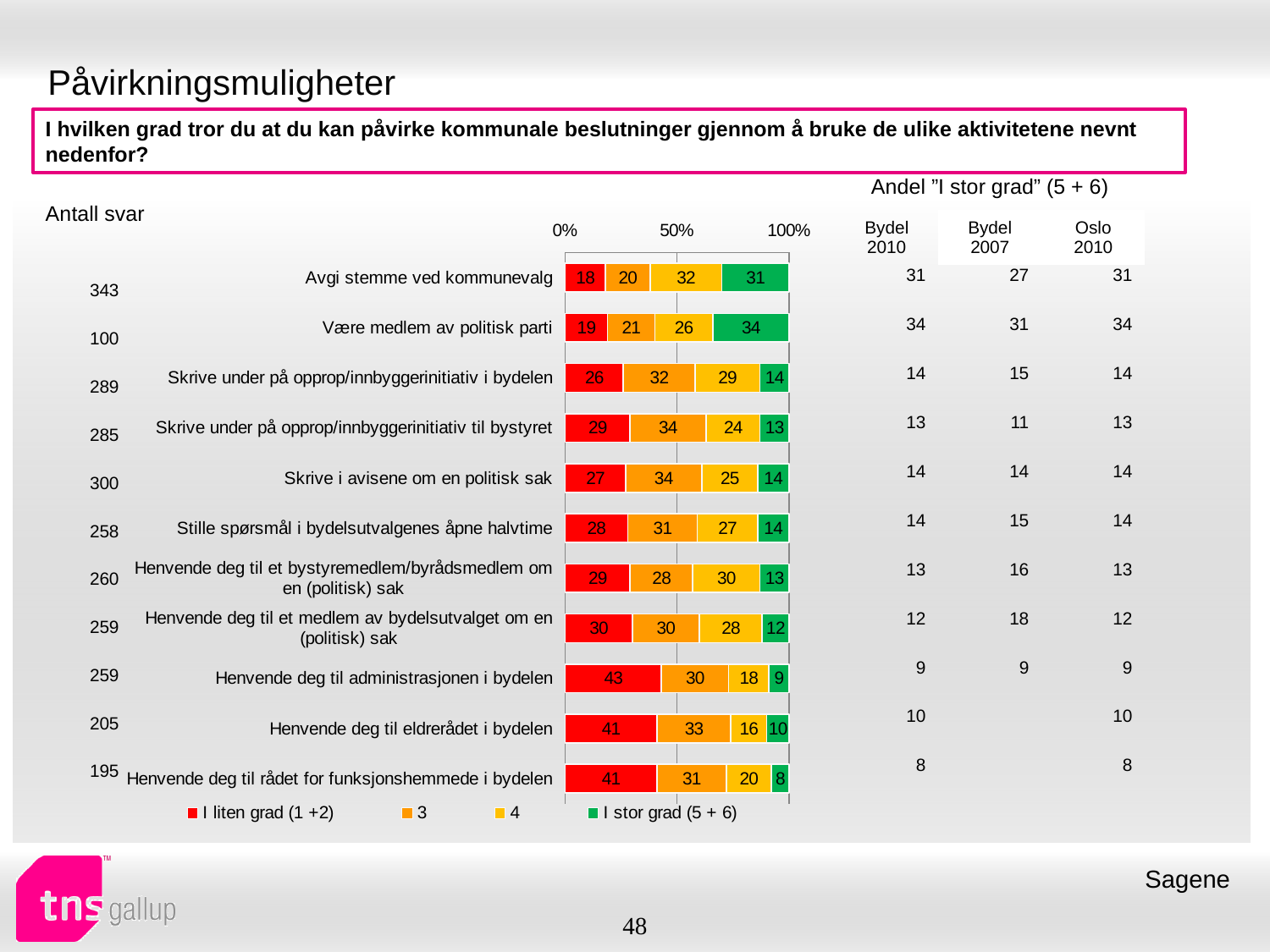

# Påvirkningsmuligheter
I hvilken grad tror du at du kan påvirke kommunale beslutninger gjennom å bruke de ulike aktivitetene nevnt nedenfor?
| Andel ”I stor grad” (5 + 6) |  |  |
| --- | --- | --- |
| Bydel 2010 | Bydel 2007 | Oslo 2010 |
| Antall svar |
| --- |

### Chart

| Category | I liten grad (1 +2) | 3 | 4 | I stor grad (5 + 6) |
|---|---|---|---|---|
| Avgi stemme ved kommunevalg | 18.0 | 20.0 | 32.0 | 31.0 |
| Være medlem av politisk parti | 19.0 | 21.0 | 26.0 | 34.0 |
| Skrive under på opprop/innbyggerinitiativ i bydelen | 26.0 | 32.0 | 29.0 | 14.0 |
| Skrive under på opprop/innbyggerinitiativ til bystyret | 29.0 | 34.0 | 24.0 | 13.0 |
| Skrive i avisene om en politisk sak | 27.0 | 34.0 | 25.0 | 14.0 |
| Stille spørsmål i bydelsutvalgenes åpne halvtime | 28.0 | 31.0 | 27.0 | 14.0 |
| Henvende deg til et bystyremedlem/byrådsmedlem om en (politisk) sak | 29.0 | 28.0 | 30.0 | 13.0 |
| Henvende deg til et medlem av bydelsutvalget om en (politisk) sak | 30.0 | 30.0 | 28.0 | 12.0 |
| Henvende deg til administrasjonen i bydelen | 43.0 | 30.0 | 18.0 | 9.0 |
| Henvende deg til eldrerådet i bydelen | 41.0 | 33.0 | 16.0 | 10.0 |
| Henvende deg til rådet for funksjonshemmede i bydelen | 41.0 | 31.0 | 20.0 | 8.0 |
| 31 | 27 | 31 |
| --- | --- | --- |
| 34 | 31 | 34 |
| 14 | 15 | 14 |
| 13 | 11 | 13 |
| 14 | 14 | 14 |
| 14 | 15 | 14 |
| 13 | 16 | 13 |
| 12 | 18 | 12 |
| 9 | 9 | 9 |
| 10 |  | 10 |
| 8 |  | 8 |
| 343 |
| --- |
| 100 |
| 289 |
| 285 |
| 300 |
| 258 |
| 260 |
| 259 |
| 259 |
| 205 |
| 195 |
Sagene
48